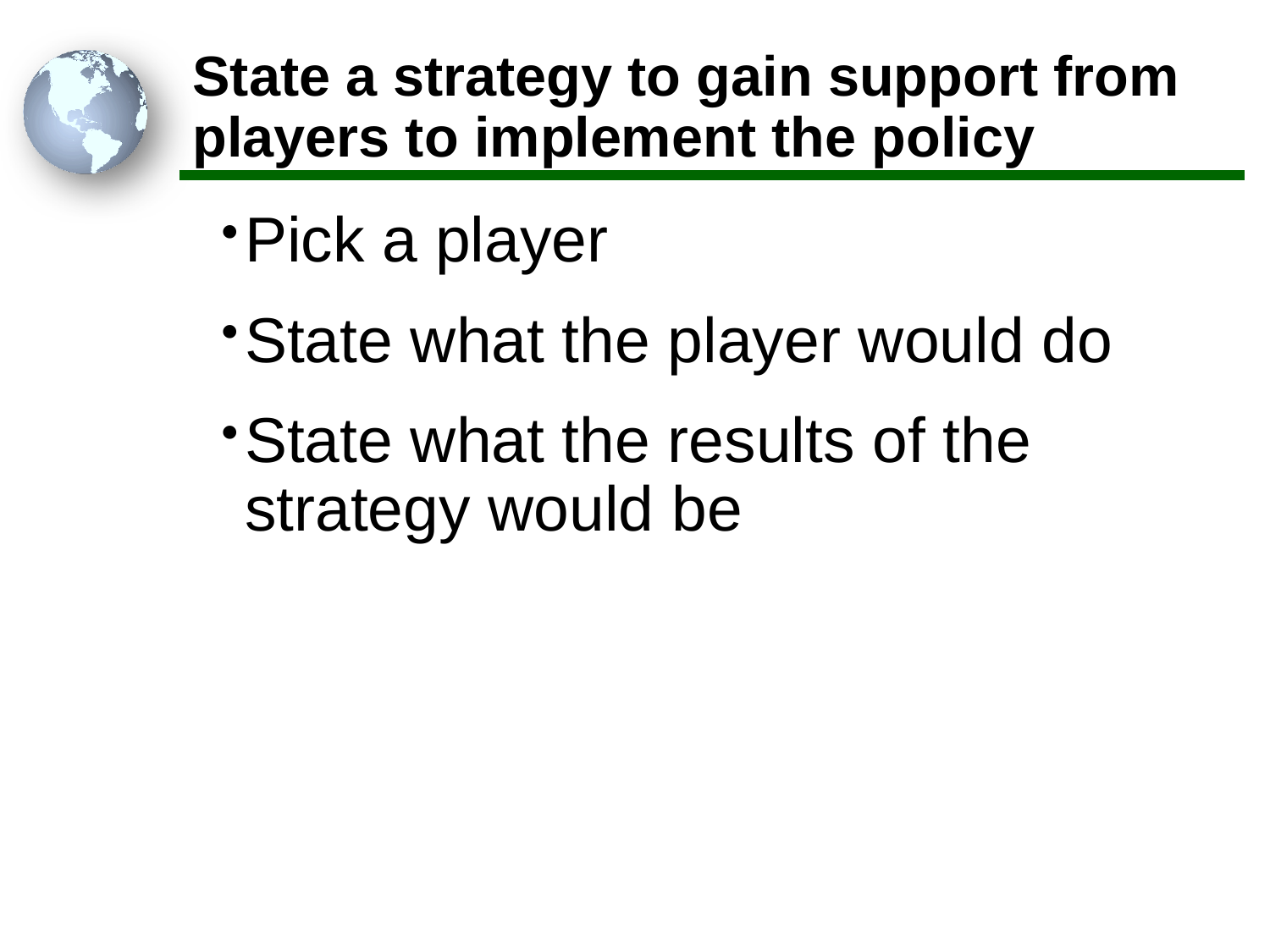

# State a strategy to gain support from players to implement the policy
Pick a player
State what the player would do
State what the results of the strategy would be